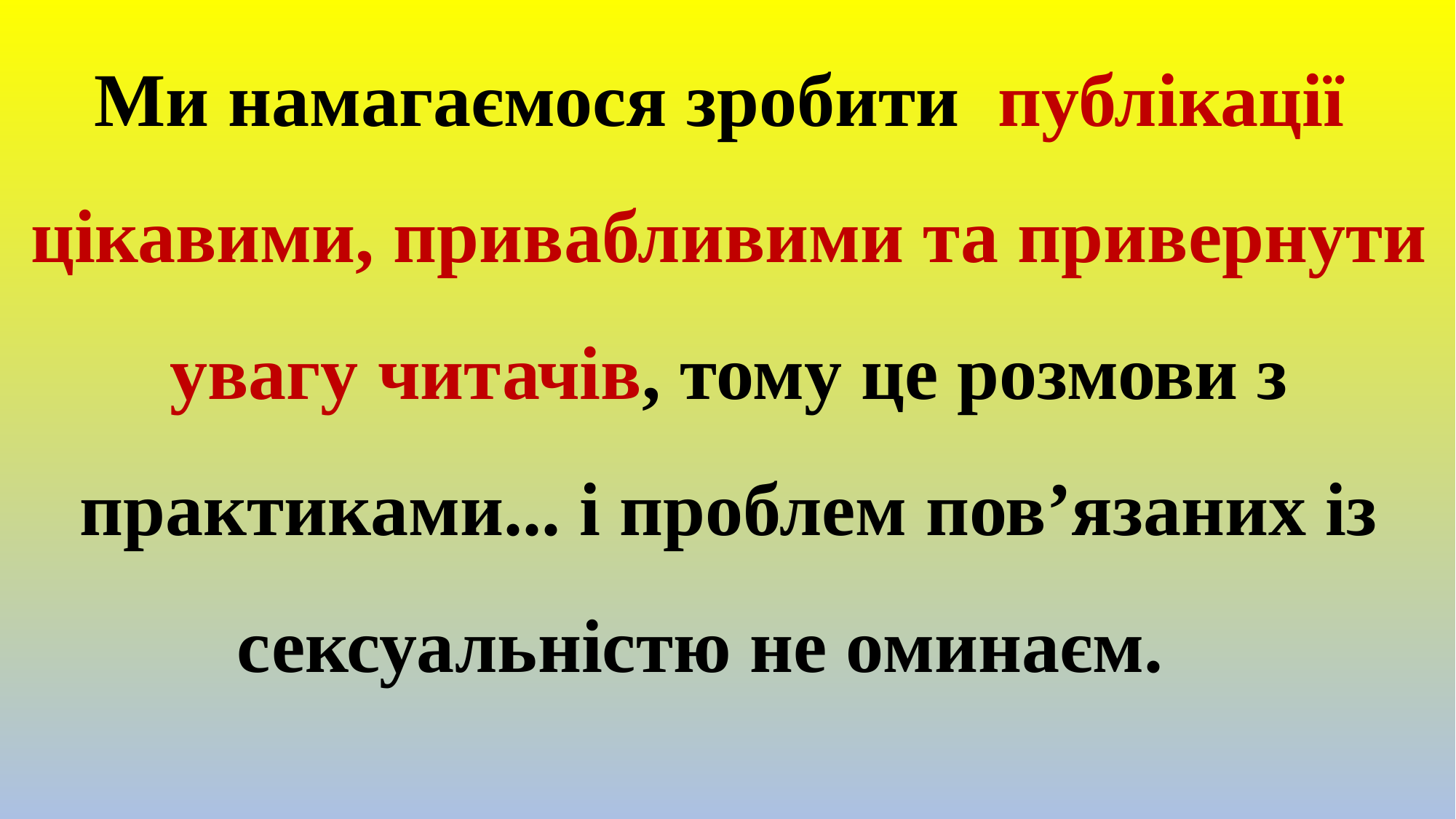

# Ми намагаємося зробити  публікації  цікавими, привабливими та привернути увагу читачів, тому це розмови з практиками... і проблем пов’язаних із сексуальністю не оминаєм.